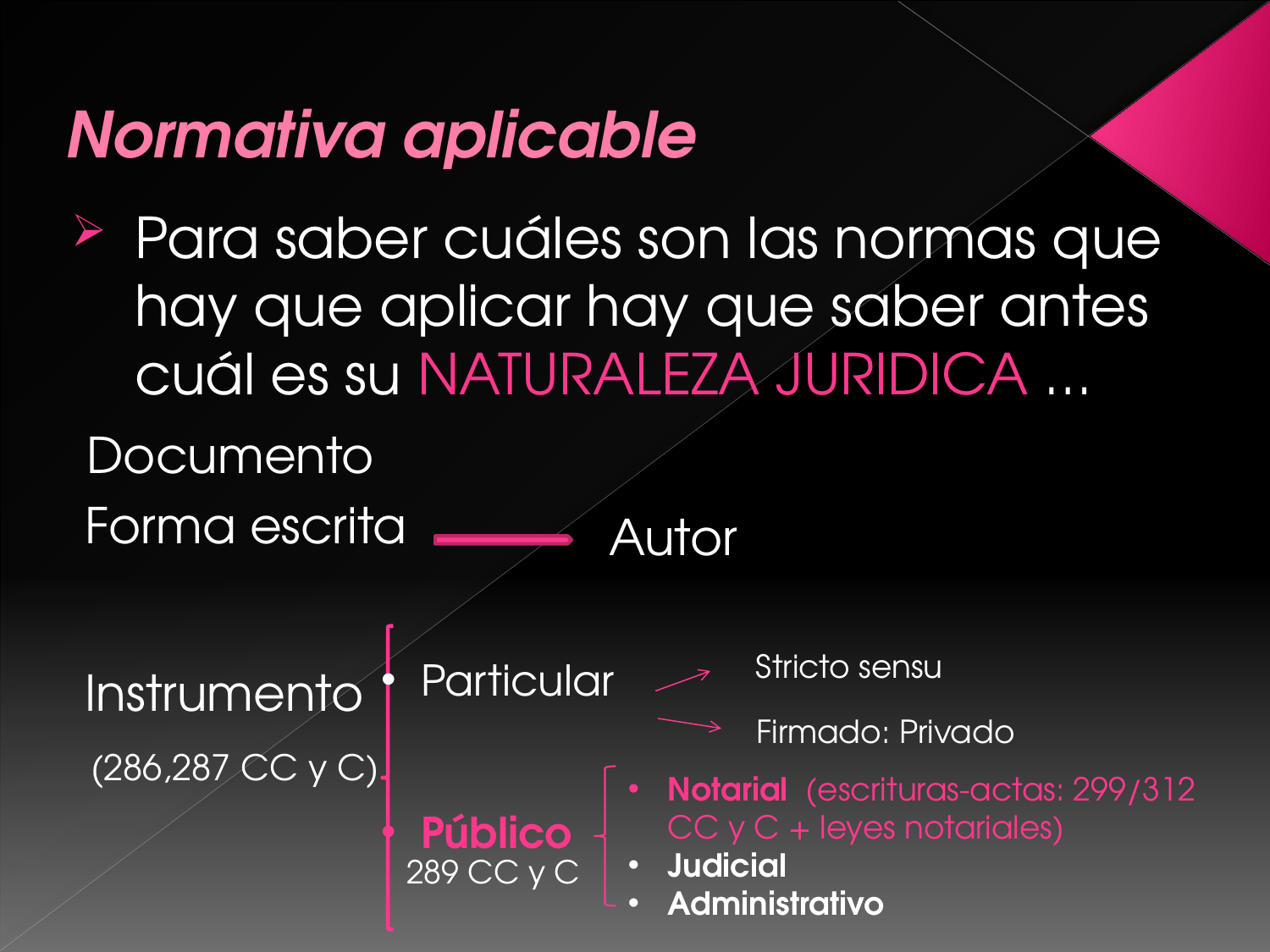

# Normativa aplicable
Para saber cuáles son las normas que hay que aplicar hay que saber antes cuál es su NATURALEZA JURIDICA …
 Documento
 Forma escrita

 Instrumento
  (286,287 CC y C)
Autor

Stricto sensu
Particular

Público
Firmado: Privado

Notarial  (escrituras-actas: 299/312 CC y C + leyes notariales)
Judicial
Administrativo

289 CC y C